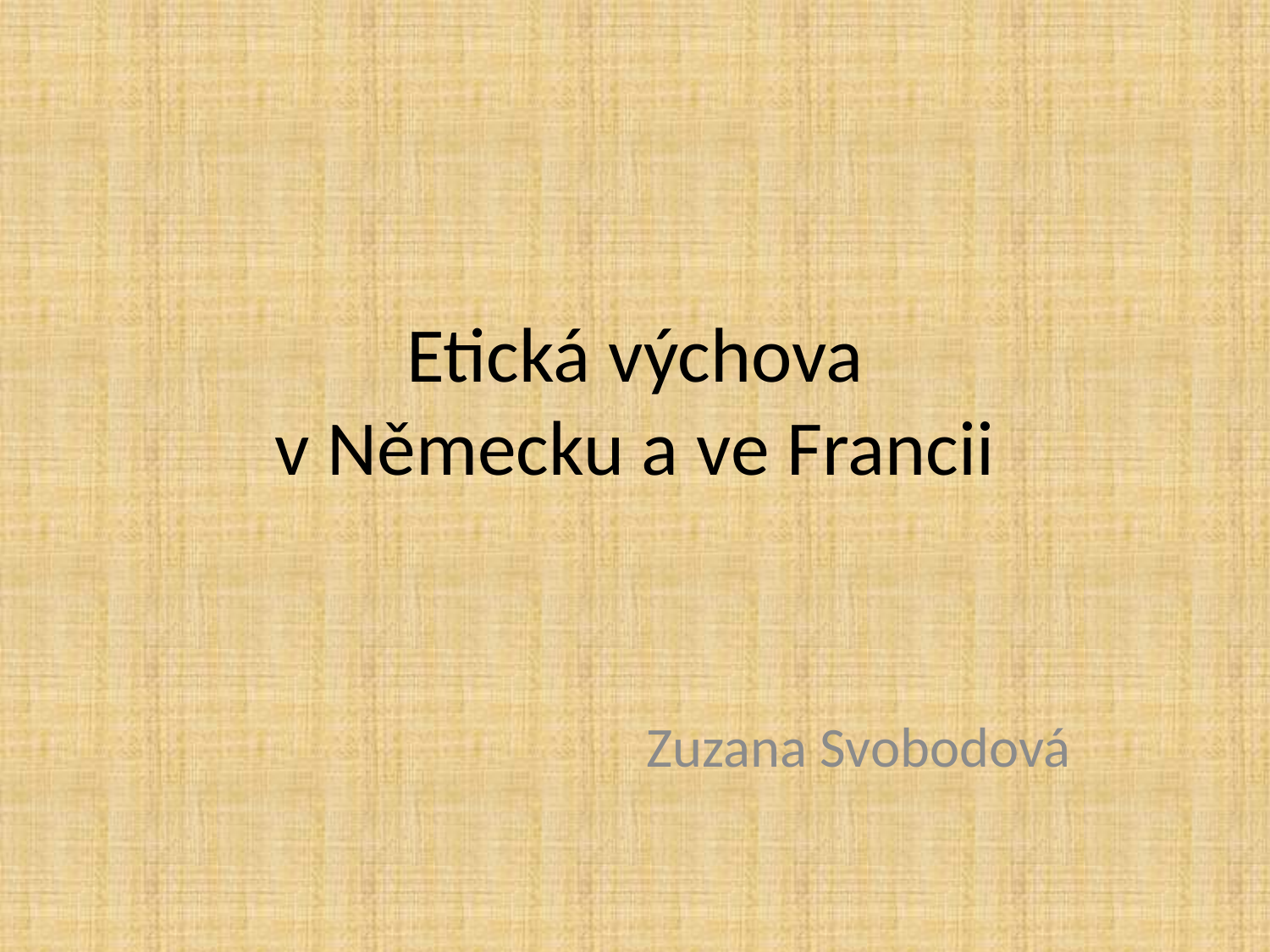

# Etická výchova v Německu a ve Francii

Zuzana Svobodová